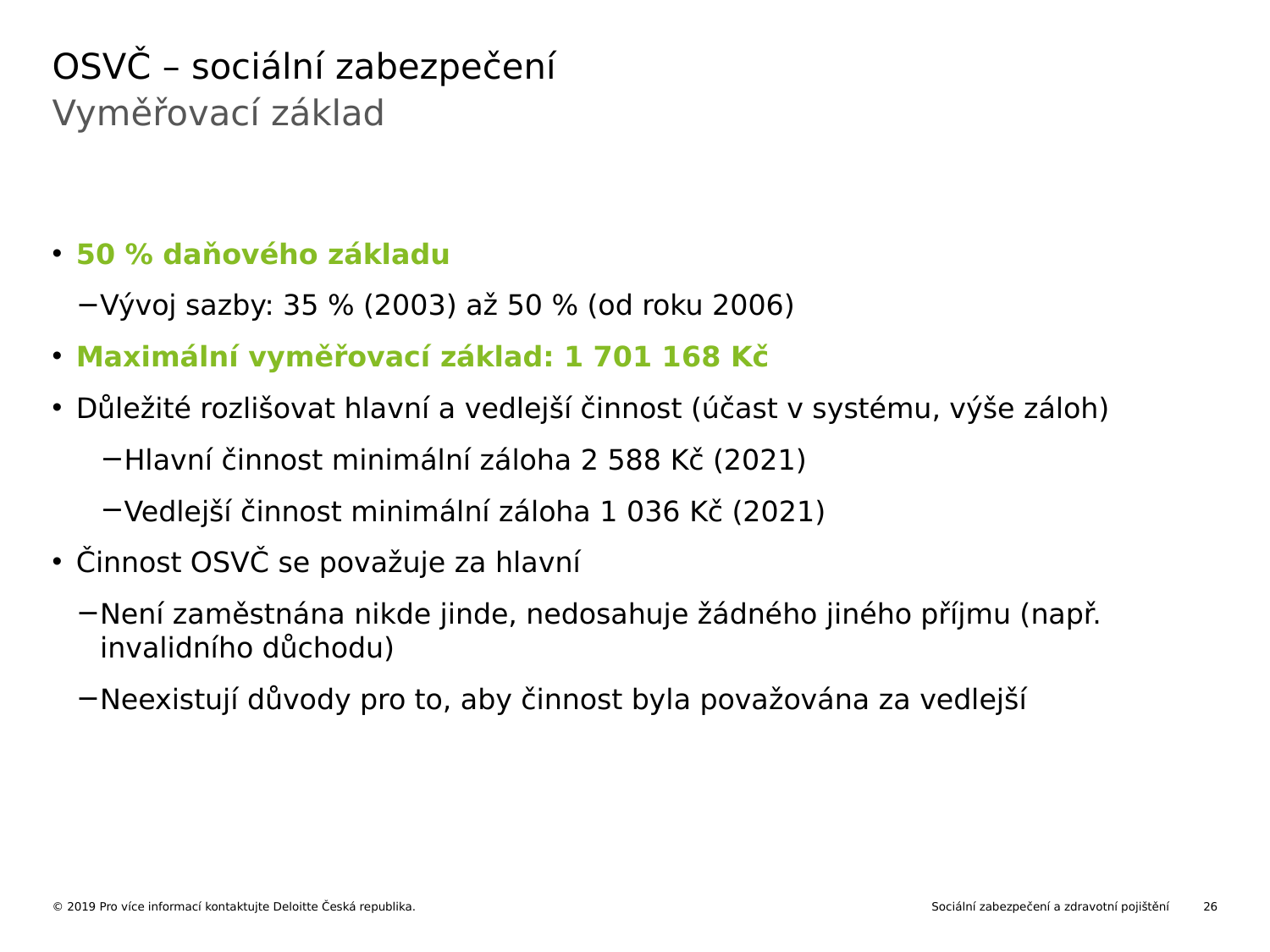

# OSVČ – sociální zabezpečení
Vyměřovací základ

50 % daňového základu
Vývoj sazby: 35 % (2003) až 50 % (od roku 2006)
Maximální vyměřovací základ: 1 701 168 Kč
Důležité rozlišovat hlavní a vedlejší činnost (účast v systému, výše záloh)
Hlavní činnost minimální záloha 2 588 Kč (2021)
Vedlejší činnost minimální záloha 1 036 Kč (2021)
Činnost OSVČ se považuje za hlavní
Není zaměstnána nikde jinde, nedosahuje žádného jiného příjmu (např. invalidního důchodu)
Neexistují důvody pro to, aby činnost byla považována za vedlejší